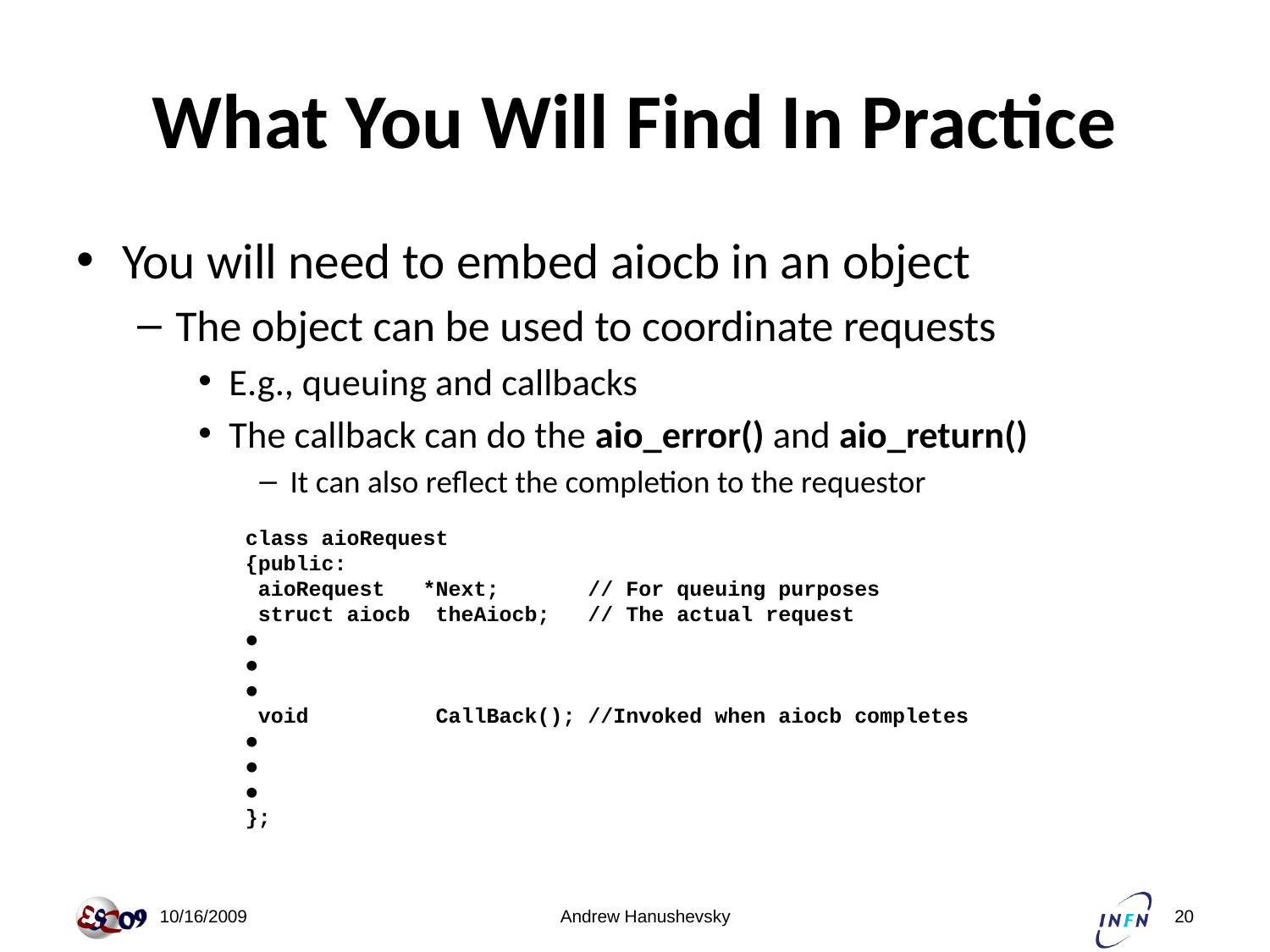

# What You Will Find In Practice
You will need to embed aiocb in an object
The object can be used to coordinate requests
E.g., queuing and callbacks
The callback can do the aio_error() and aio_return()
It can also reflect the completion to the requestor
class aioRequest
{public:
 aioRequest   *Next;       // For queuing purposes
 struct aiocb  theAiocb;   // The actual request
●
●
●
 void          CallBack(); //Invoked when aiocb completes
●
●
●
};
               10/16/2009
Andrew Hanushevsky
20